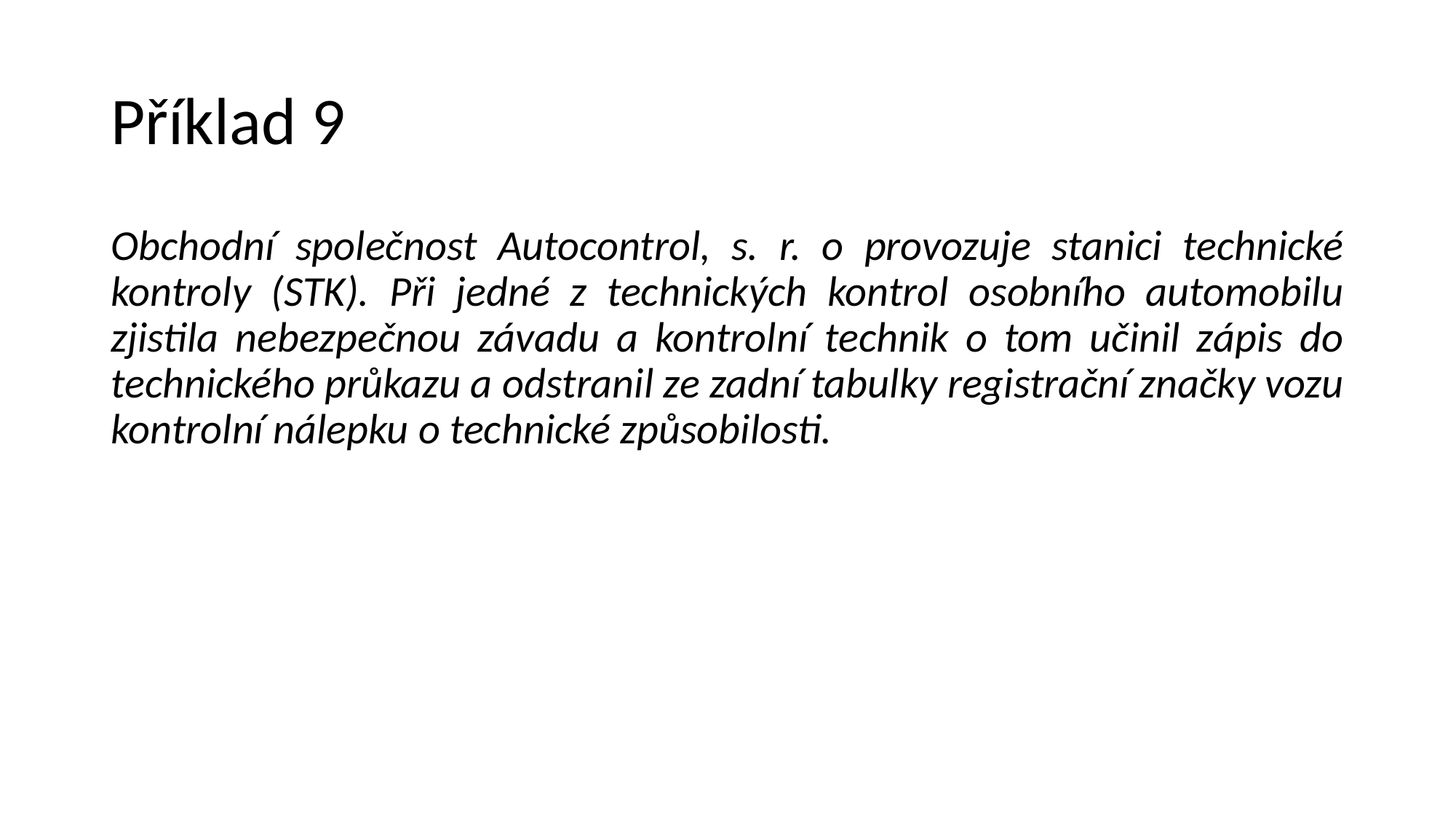

# Příklad 9
Obchodní společnost Autocontrol, s. r. o provozuje stanici technické kontroly (STK). Při jedné z technických kontrol osobního automobilu zjistila nebezpečnou závadu a kontrolní technik o tom učinil zápis do technického průkazu a odstranil ze zadní tabulky registrační značky vozu kontrolní nálepku o technické způsobilosti.